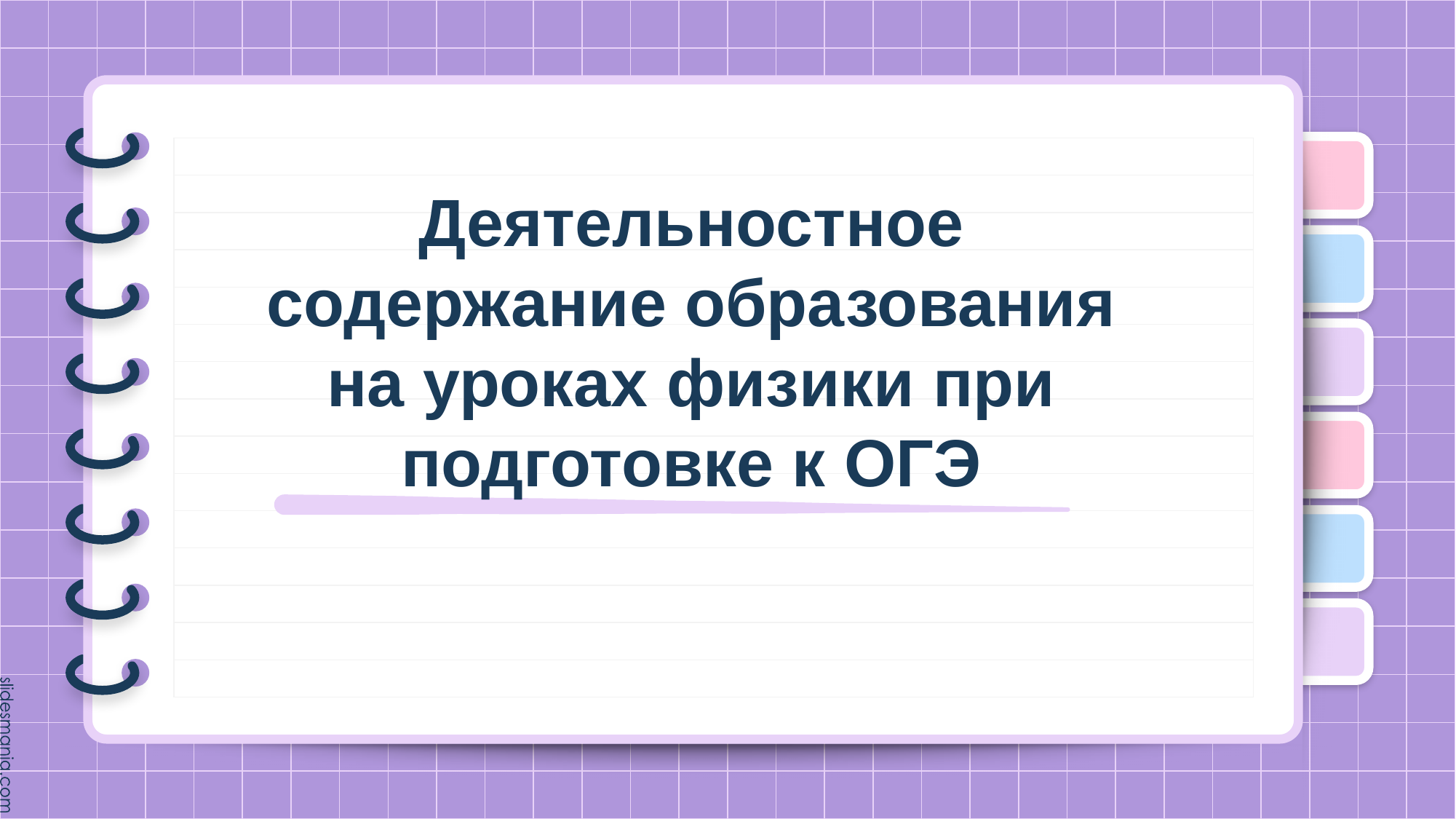

# Деятельностное содержание образования на уроках физики при подготовке к ОГЭ